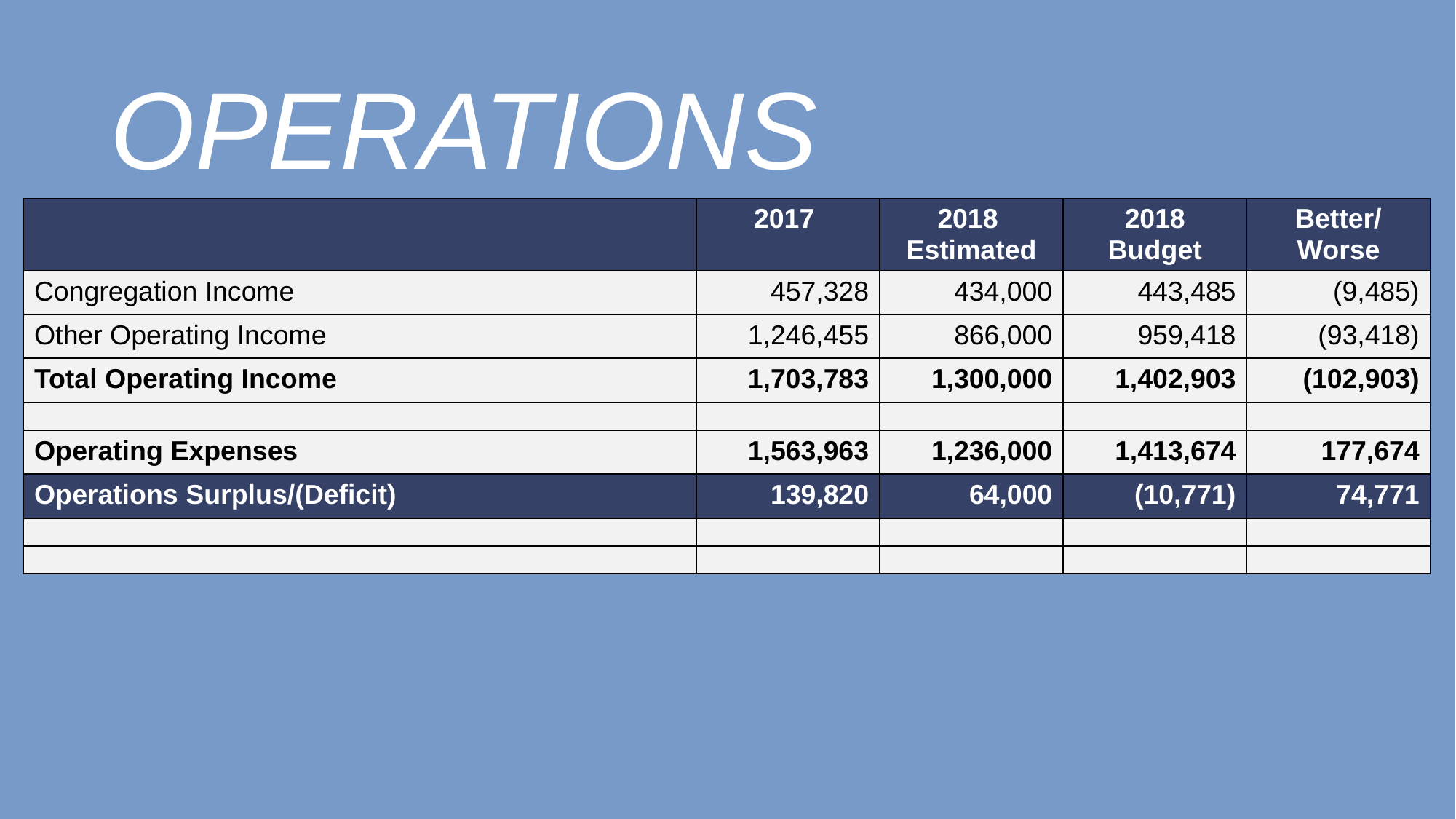

# OPERATIONS
|  | 2017 | 2018 Estimated | 2018 Budget | Better/ Worse |
| --- | --- | --- | --- | --- |
| Congregation Income | 457,328 | 434,000 | 443,485 | (9,485) |
| Other Operating Income | 1,246,455 | 866,000 | 959,418 | (93,418) |
| Total Operating Income | 1,703,783 | 1,300,000 | 1,402,903 | (102,903) |
|  |  |  |  |  |
| Operating Expenses | 1,563,963 | 1,236,000 | 1,413,674 | 177,674 |
| Operations Surplus/(Deficit) | 139,820 | 64,000 | (10,771) | 74,771 |
|  |  |  |  |  |
|  |  |  |  |  |